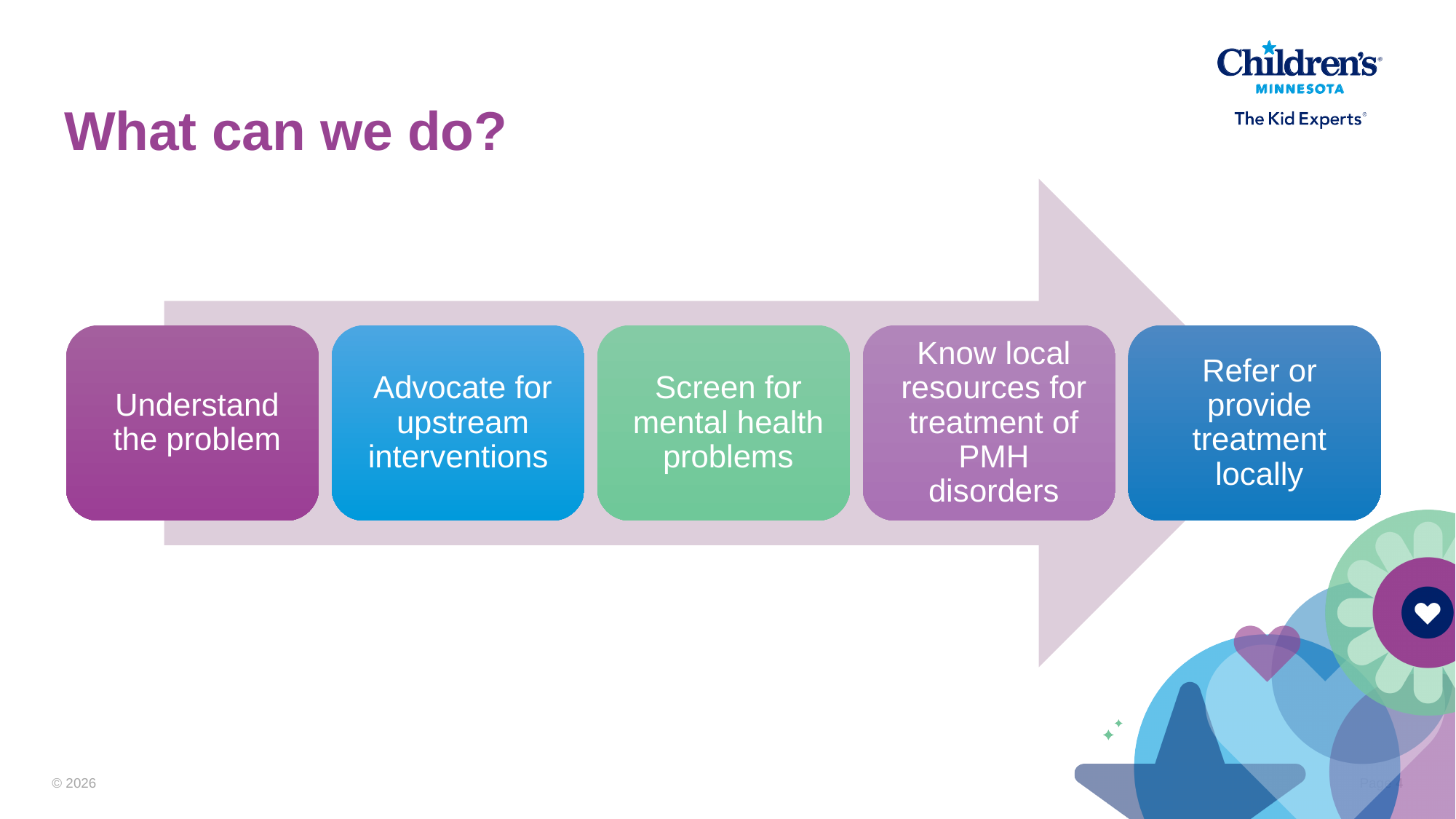

# What can we do?
Understand the problem
Advocate for upstream interventions
Screen for mental health problems
Know local resources for treatment of PMH disorders
Refer or provide treatment locally